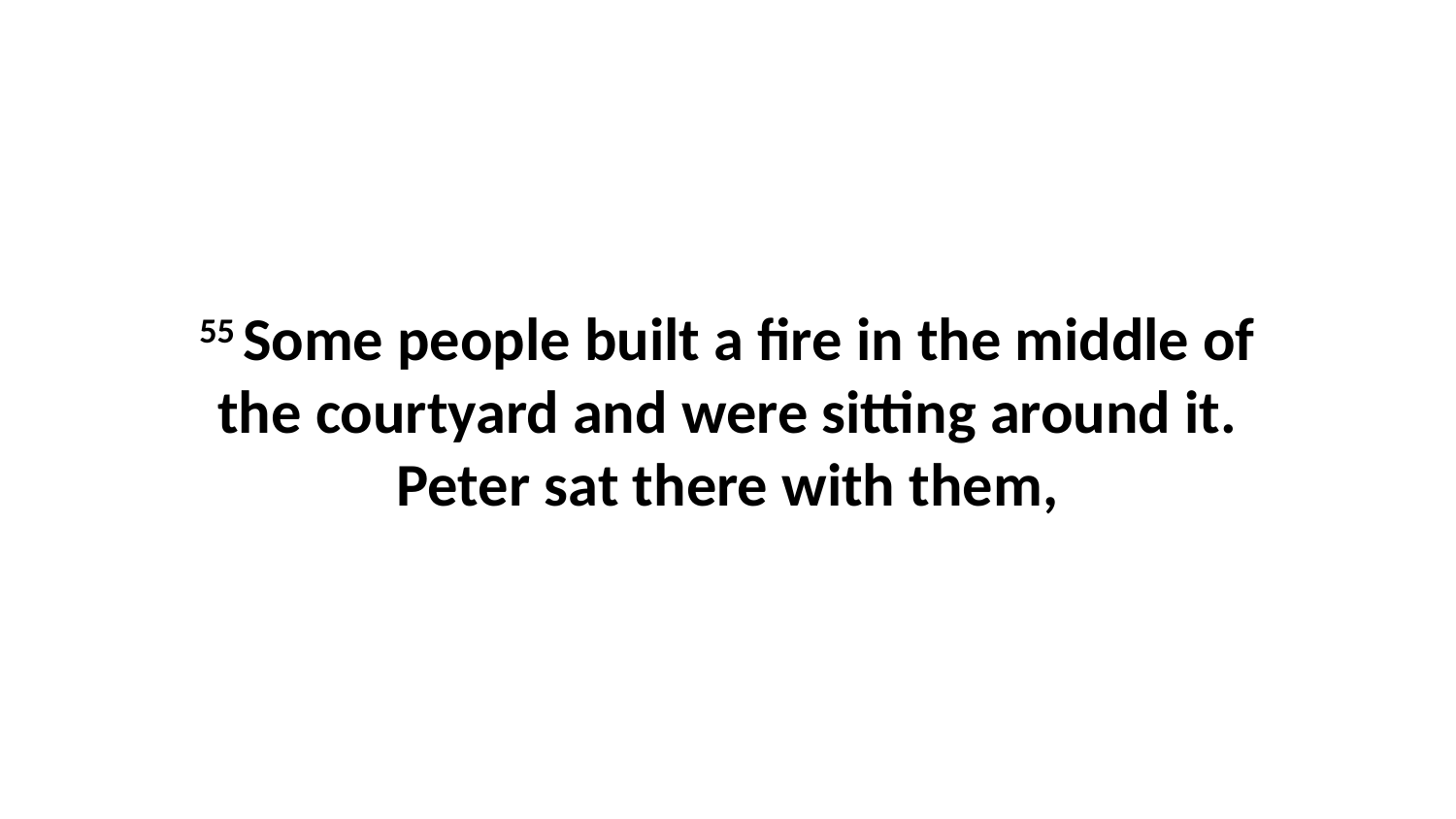

55 Some people built a fire in the middle of the courtyard and were sitting around it. Peter sat there with them,